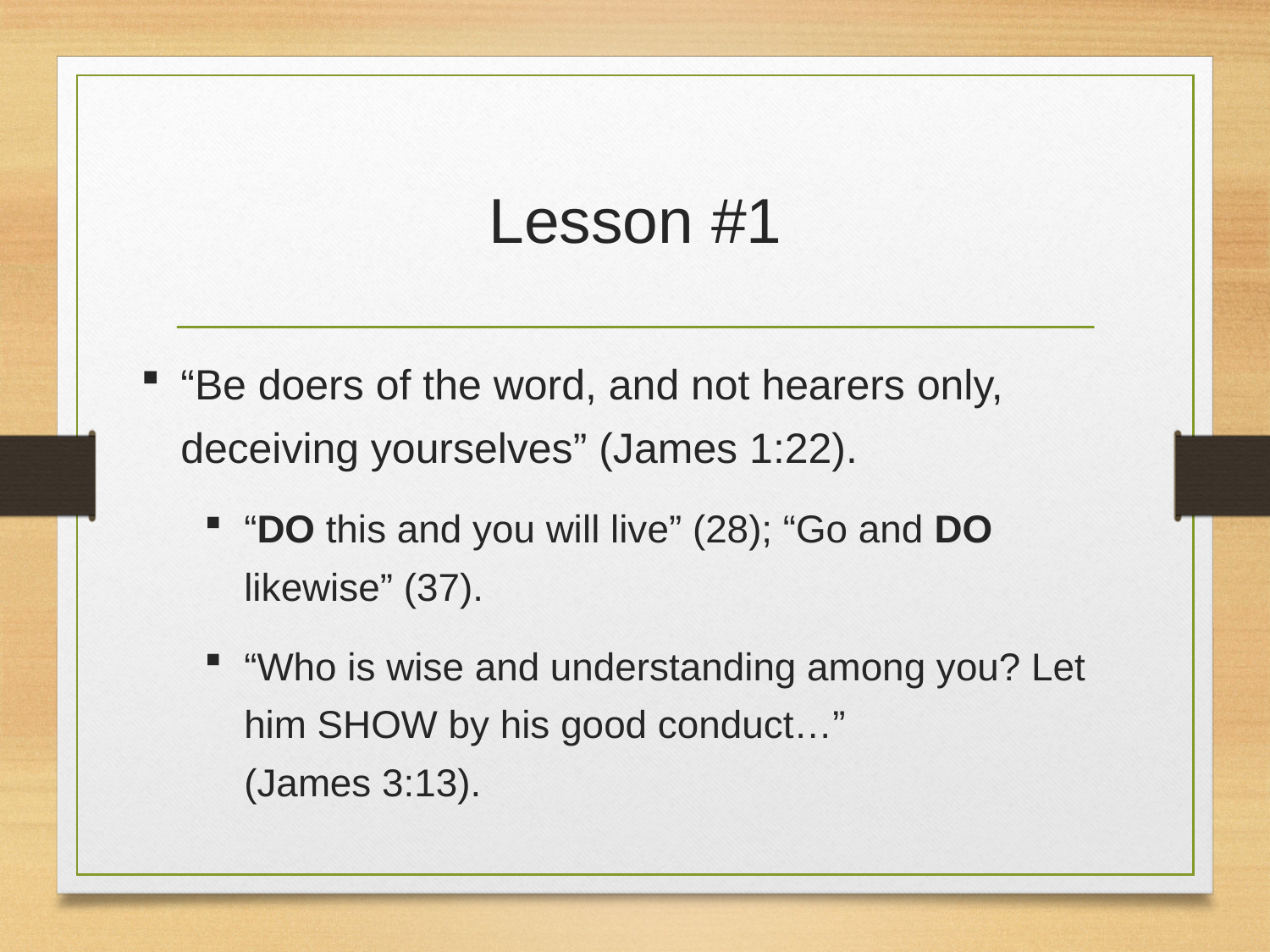

# Lesson #1
“Be doers of the word, and not hearers only, deceiving yourselves” (James 1:22).
“DO this and you will live” (28); “Go and DO likewise” (37).
“Who is wise and understanding among you? Let him SHOW by his good conduct…”
(James 3:13).